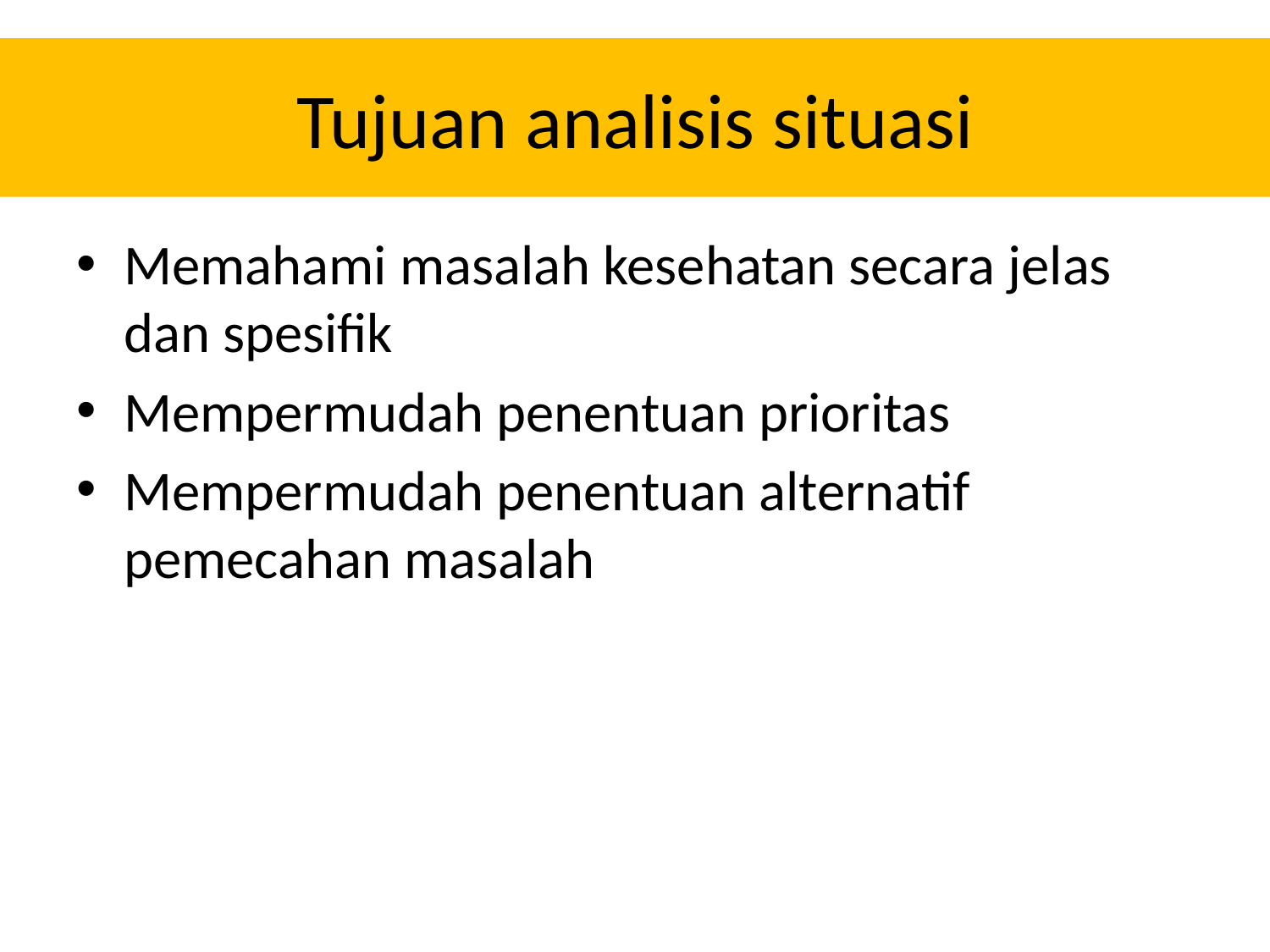

# Tujuan analisis situasi
Memahami masalah kesehatan secara jelas dan spesifik
Mempermudah penentuan prioritas
Mempermudah penentuan alternatif pemecahan masalah